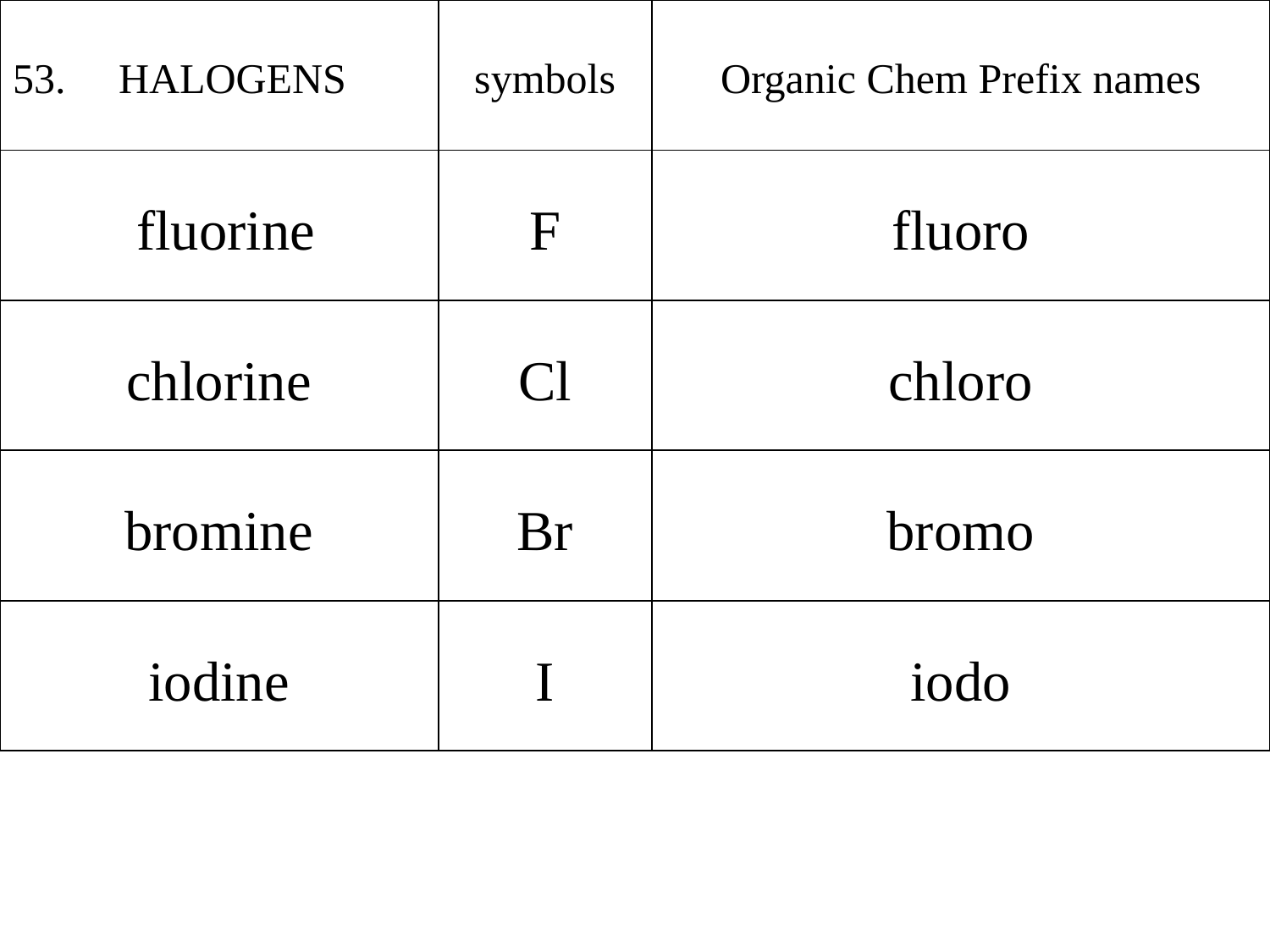

| 53. HALOGENS | symbols | Organic Chem Prefix names |
| --- | --- | --- |
| fluorine | F | fluoro |
| chlorine | Cl | chloro |
| bromine | Br | bromo |
| iodine | I | iodo |